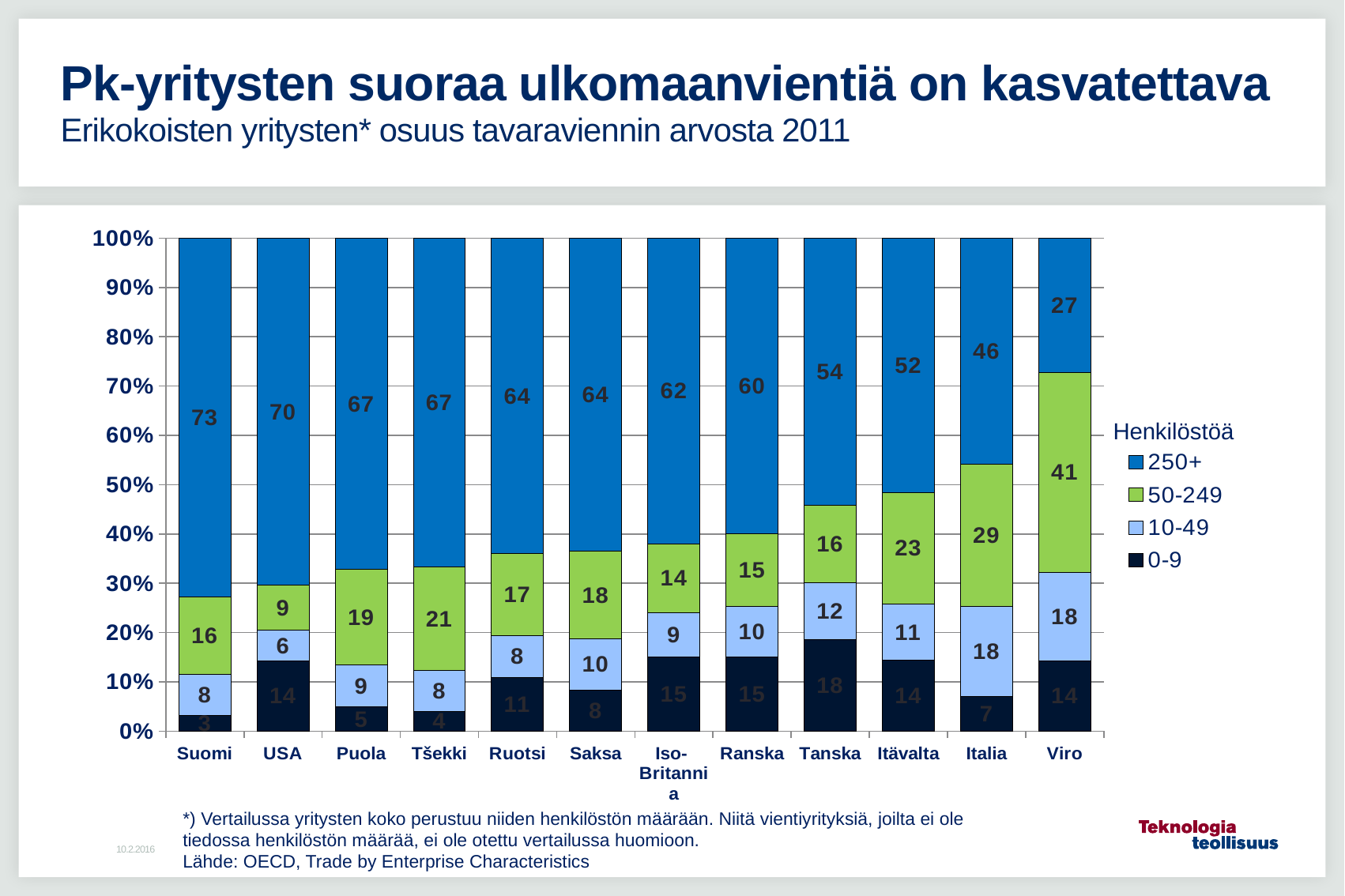

# Pk-yritysten suoraa ulkomaanvientiä on kasvatettava Erikokoisten yritysten* osuus tavaraviennin arvosta 2011

### Chart

| Category | 0-9 | 10-49 | 50-249 | 250+ |
|---|---|---|---|---|
| Suomi | 3.143151837576679 | 8.335595244557842 | 15.737473535638674 | 72.78377938222681 |
| USA | 14.242747029793733 | 6.2089091793427285 | 9.125779769111068 | 70.42256402175248 |
| Puola | 4.904282192531271 | 8.502906534376237 | 19.403475667285512 | 67.18933560580697 |
| Tšekki | 3.9800640162626273 | 8.338162786758083 | 20.918517461817597 | 66.76325573516169 |
| Ruotsi | 10.902427096440954 | 8.452801573738784 | 16.64239753388978 | 64.00237379593048 |
| Saksa | 8.342089185487552 | 10.412778285039074 | 17.69401066143889 | 63.55112186803448 |
| Iso-
Britannia | 15.031310708587926 | 9.012925841916193 | 13.876558752346945 | 62.07920469714894 |
| Ranska | 15.01178247247625 | 10.29610954747075 | 14.660187052342092 | 60.031920927710914 |
| Tanska | 18.49937521299557 | 11.636184634026279 | 15.701086750728917 | 54.163353402249236 |
| Itävalta | 14.461029155534904 | 11.251597165756767 | 22.68091532117551 | 51.606458357532816 |
| Italia | 6.943459428704227 | 18.413049488526404 | 28.749303810909034 | 45.89418727186034 |
| Viro | 14.287616511318243 | 17.822902796271638 | 40.69241011984021 | 27.19707057256991 |
Henkilöstöä
*) Vertailussa yritysten koko perustuu niiden henkilöstön määrään. Niitä vientiyrityksiä, joilta ei ole
tiedossa henkilöstön määrää, ei ole otettu vertailussa huomioon.
Lähde: OECD, Trade by Enterprise Characteristics
10.2.2016